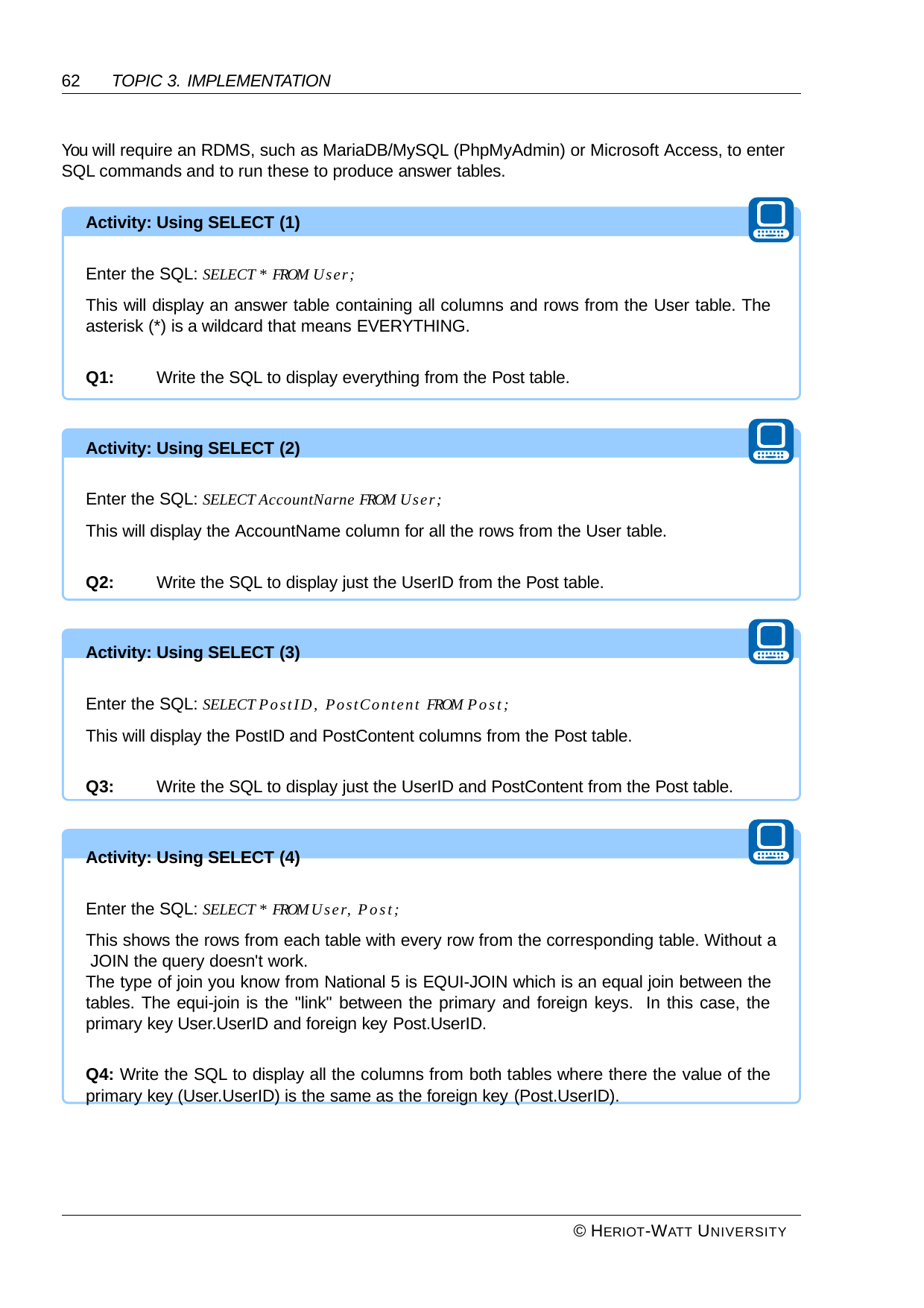

62	TOPIC 3. IMPLEMENTATION

You will require an RDMS, such as MariaDB/MySQL (PhpMyAdmin) or Microsoft Access, to enter  SQL commands and to run these to produce answer tables.

Activity: Using SELECT (1)

Enter the SQL: SELECT * FROM User;
This will display an answer table containing all columns and rows from the User table. The  asterisk (*) is a wildcard that means EVERYTHING.

Q1:	Write the SQL to display everything from the Post table.

Activity: Using SELECT (2)

Enter the SQL: SELECT AccountNarne FROM User;
This will display the AccountName column for all the rows from the User table.

Q2:	Write the SQL to display just the UserID from the Post table.

Activity: Using SELECT (3)

Enter the SQL: SELECT PostID, PostContent FROM Post;
This will display the PostID and PostContent columns from the Post table.

Q3:	Write the SQL to display just the UserID and PostContent from the Post table.

Activity: Using SELECT (4)

Enter the SQL: SELECT * FROM User, Post;
This shows the rows from each table with every row from the corresponding table. Without a  JOIN the query doesn't work.
The type of join you know from National 5 is EQUI-JOIN which is an equal join between the  tables. The equi-join is the "link" between the primary and foreign keys.  In this case, the  primary key User.UserID and foreign key Post.UserID.

Q4: Write the SQL to display all the columns from both tables where there the value of the  primary key (User.UserID) is the same as the foreign key (Post.UserID).

© HERIOT-WATT UNIVERSITY